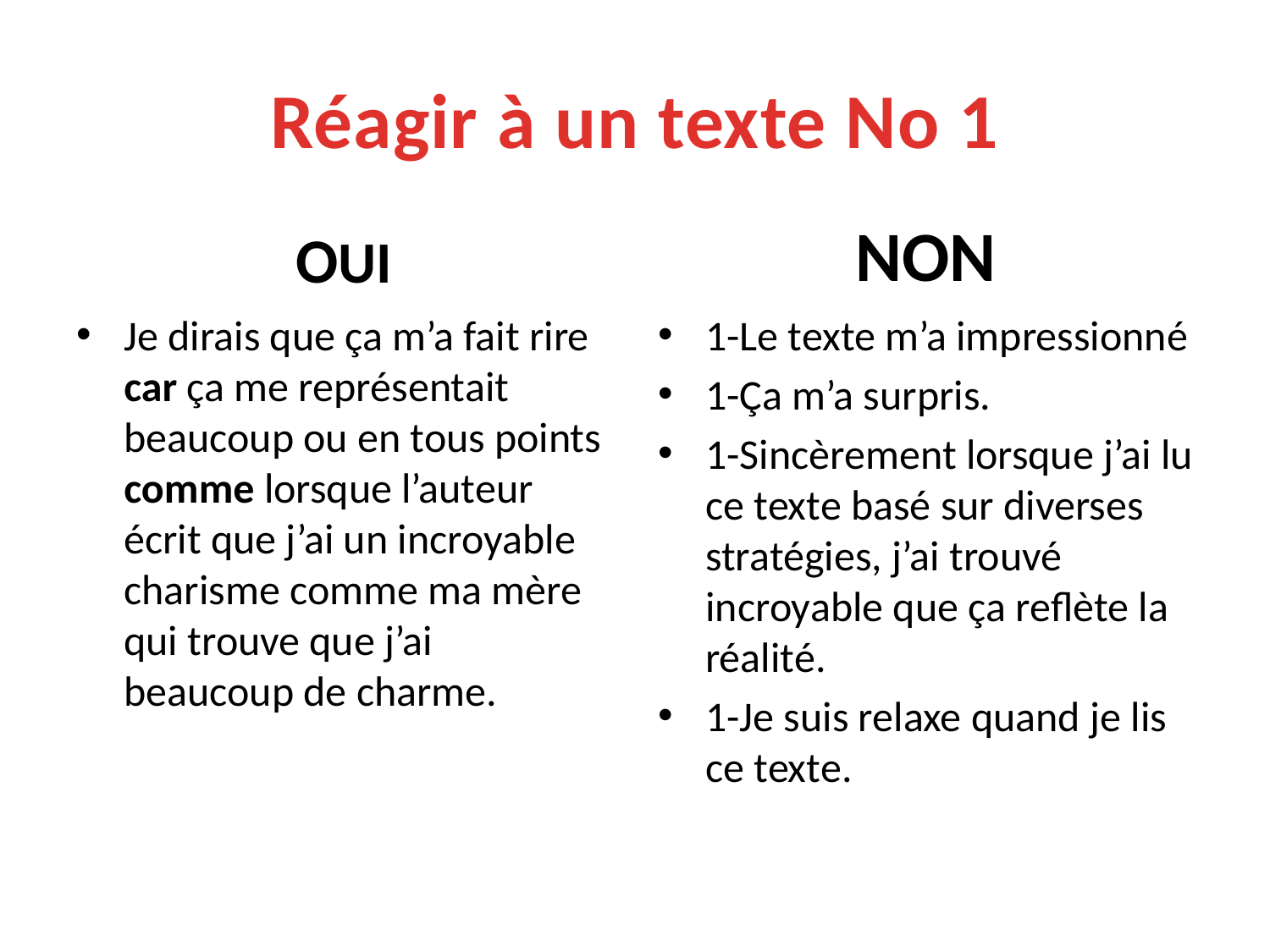

# Réagir à un texte No 1
OUI
NON
Je dirais que ça m’a fait rire car ça me représentait beaucoup ou en tous points comme lorsque l’auteur écrit que j’ai un incroyable charisme comme ma mère qui trouve que j’ai beaucoup de charme.
1-Le texte m’a impressionné
1-Ça m’a surpris.
1-Sincèrement lorsque j’ai lu ce texte basé sur diverses stratégies, j’ai trouvé incroyable que ça reflète la réalité.
1-Je suis relaxe quand je lis ce texte.